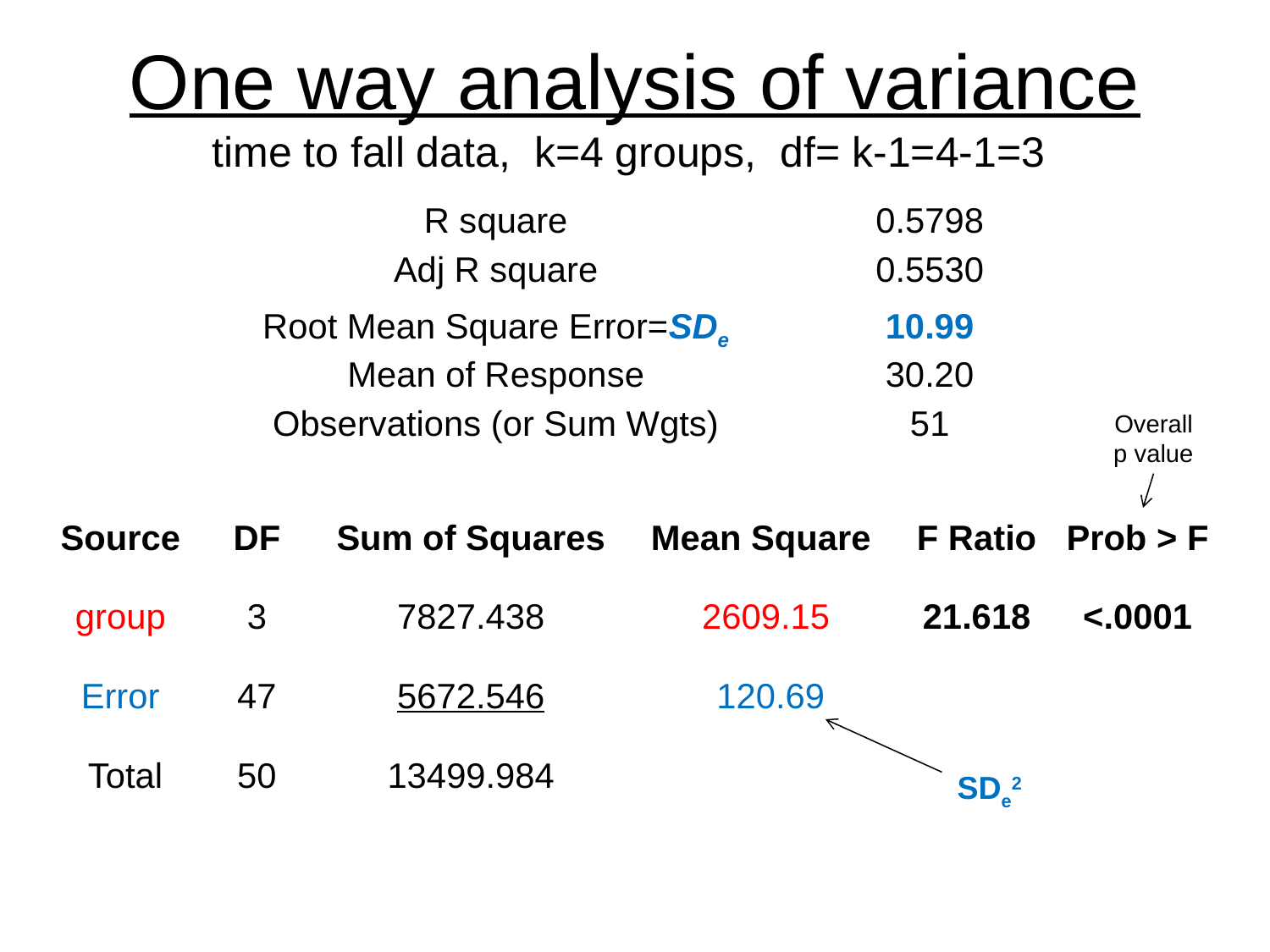

# One way analysis of variance time to fall data,  k=4 groups,  df= k-1=4-1=3
| R square | 0.5798 |
| --- | --- |
| Adj R square | 0.5530 |
| Root Mean Square Error=SDe | 10.99 |
| Mean of Response | 30.20 |
| Observations (or Sum Wgts) | 51 |
Overall p value
| Source | DF | Sum of Squares | Mean Square | F Ratio | Prob > F |
| --- | --- | --- | --- | --- | --- |
| group | 3 | 7827.438 | 2609.15 | 21.618 | <.0001 |
| Error | 47 | 5672.546 | 120.69 |  |  |
| Total | 50 | 13499.984 |  |  |  |
SDe2